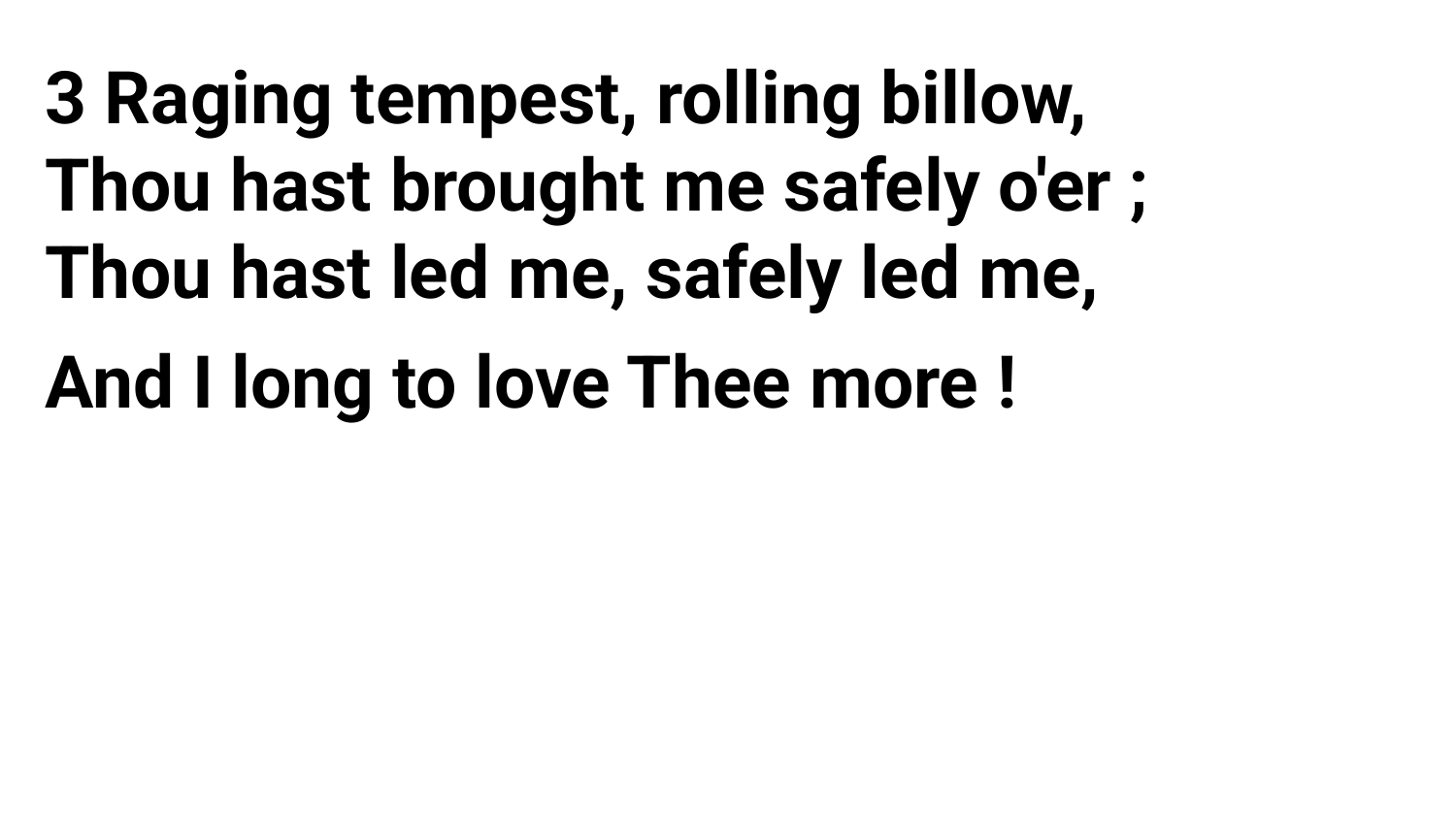

3 Raging tempest, rolling billow,
Thou hast brought me safely o'er ;
Thou hast led me, safely led me,
And I long to love Thee more !